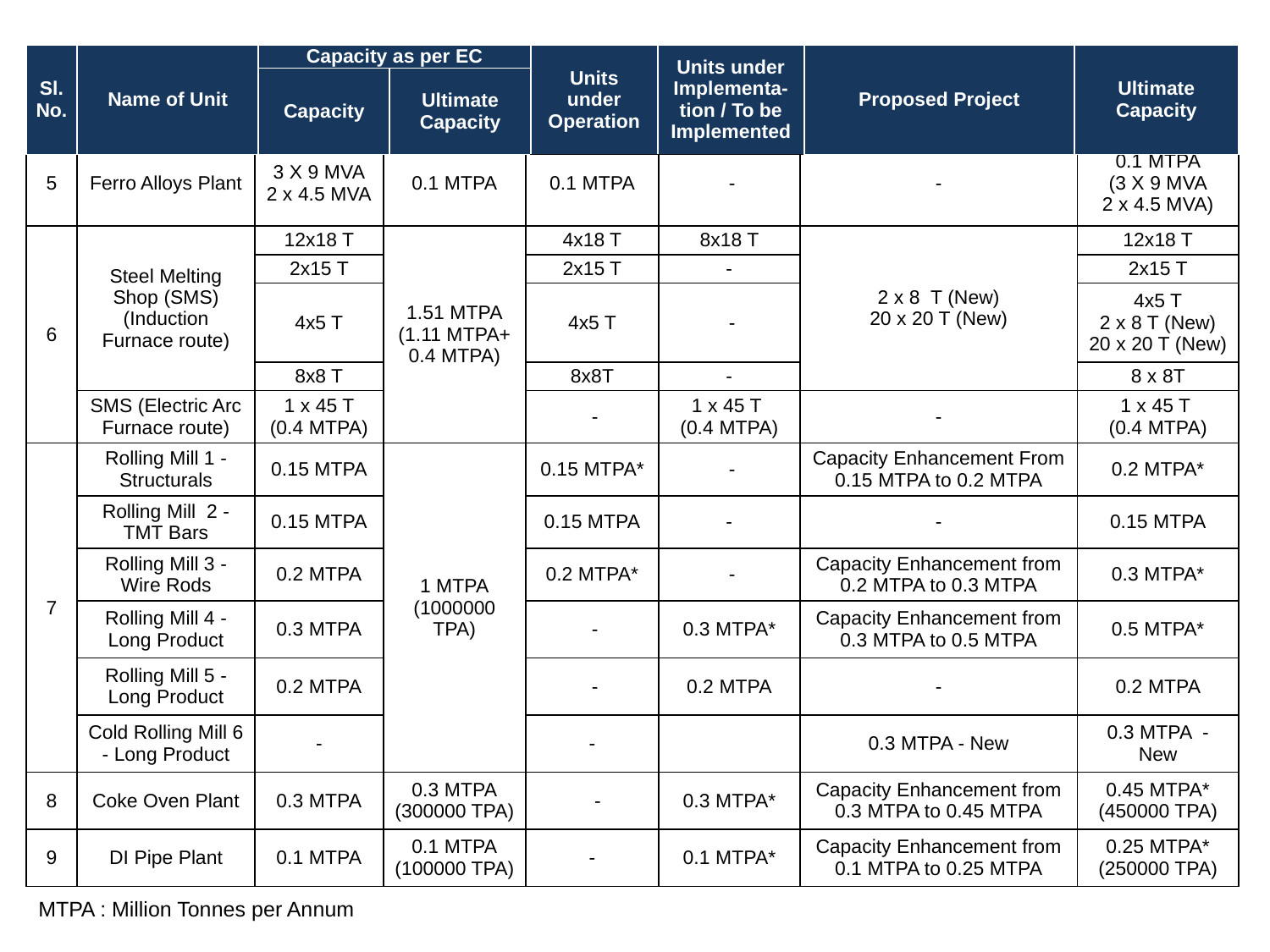

| Sl. No. | Name of Unit | Capacity as per EC |  | Units under Operation | Units under Implementa-tion / To be Implemented | Proposed Project | Ultimate Capacity |
| --- | --- | --- | --- | --- | --- | --- | --- |
|  |  | Capacity | Ultimate Capacity |  |  |  |  |
| 5 | Ferro Alloys Plant | 3 X 9 MVA 2 x 4.5 MVA | 0.1 MTPA | 0.1 MTPA | - | - | 0.1 MTPA (3 X 9 MVA 2 x 4.5 MVA) |
| --- | --- | --- | --- | --- | --- | --- | --- |
| 6 | Steel Melting Shop (SMS) (Induction Furnace route) | 12x18 T | 1.51 MTPA (1.11 MTPA+ 0.4 MTPA) | 4x18 T | 8x18 T | 2 x 8 T (New) 20 x 20 T (New) | 12x18 T |
|  |  | 2x15 T |  | 2x15 T | - |  | 2x15 T |
|  |  | 4x5 T |  | 4x5 T | - |  | 4x5 T 2 x 8 T (New) 20 x 20 T (New) |
|  |  | 8x8 T |  | 8x8T | - |  | 8 x 8T |
|  | SMS (Electric Arc Furnace route) | 1 x 45 T (0.4 MTPA) |  | - | 1 x 45 T (0.4 MTPA) | - | 1 x 45 T (0.4 MTPA) |
| 7 | Rolling Mill 1 - Structurals | 0.15 MTPA | 1 MTPA (1000000 TPA) | 0.15 MTPA\* | - | Capacity Enhancement From 0.15 MTPA to 0.2 MTPA | 0.2 MTPA\* |
|  | Rolling Mill 2 - TMT Bars | 0.15 MTPA |  | 0.15 MTPA | - | - | 0.15 MTPA |
|  | Rolling Mill 3 - Wire Rods | 0.2 MTPA |  | 0.2 MTPA\* | - | Capacity Enhancement from 0.2 MTPA to 0.3 MTPA | 0.3 MTPA\* |
|  | Rolling Mill 4 - Long Product | 0.3 MTPA |  | - | 0.3 MTPA\* | Capacity Enhancement from 0.3 MTPA to 0.5 MTPA | 0.5 MTPA\* |
|  | Rolling Mill 5 - Long Product | 0.2 MTPA |  | - | 0.2 MTPA | - | 0.2 MTPA |
|  | Cold Rolling Mill 6 - Long Product | - |  | - |  | 0.3 MTPA - New | 0.3 MTPA - New |
| 8 | Coke Oven Plant | 0.3 MTPA | 0.3 MTPA (300000 TPA) | - | 0.3 MTPA\* | Capacity Enhancement from 0.3 MTPA to 0.45 MTPA | 0.45 MTPA\* (450000 TPA) |
| 9 | DI Pipe Plant | 0.1 MTPA | 0.1 MTPA (100000 TPA) | - | 0.1 MTPA\* | Capacity Enhancement from 0.1 MTPA to 0.25 MTPA | 0.25 MTPA\* (250000 TPA) |
17
MTPA : Million Tonnes per Annum